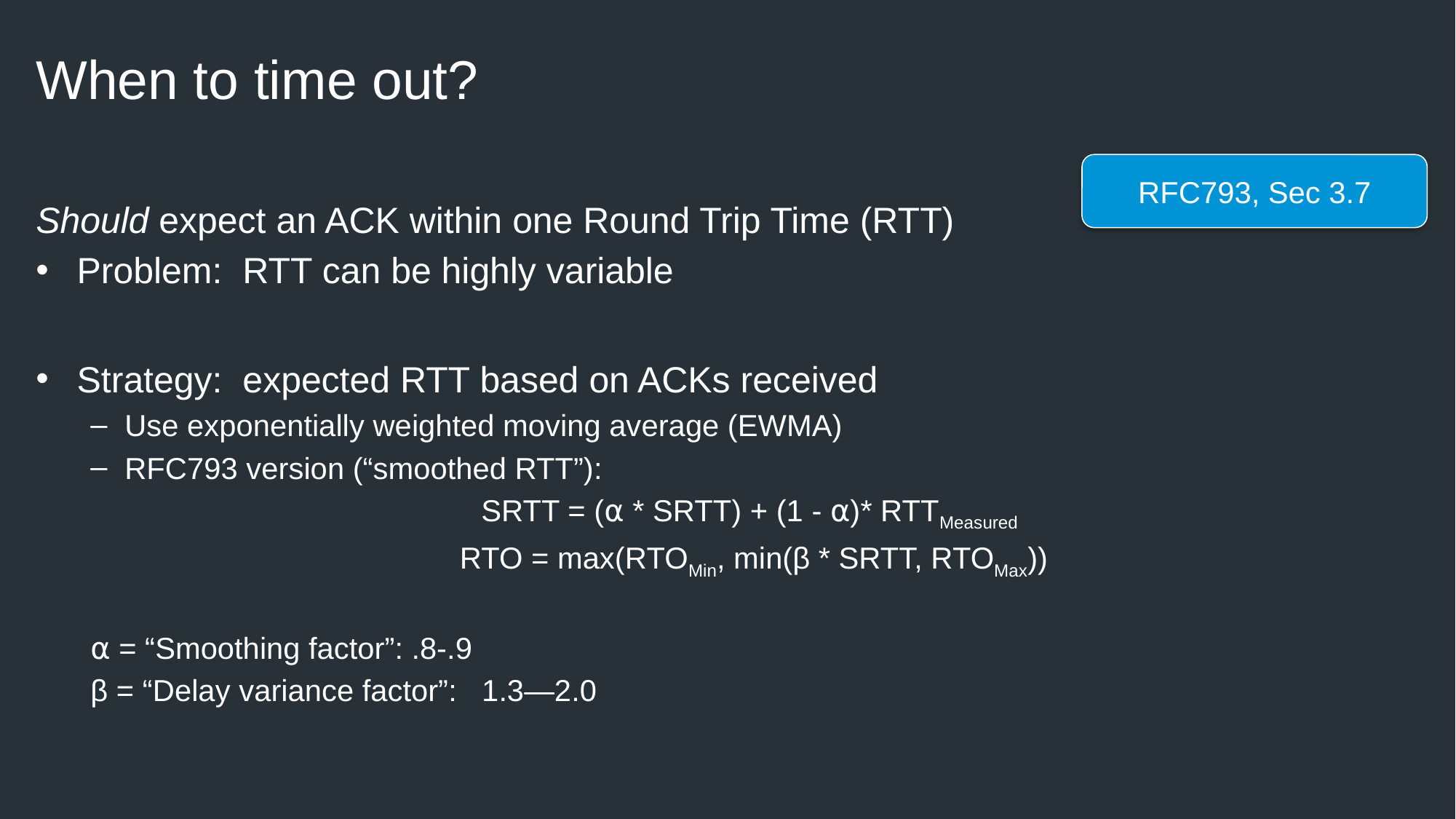

# When to time out?
RFC793, Sec 3.7
Should expect an ACK within one Round Trip Time (RTT)
Problem:  RTT can be highly variable

Strategy:  expected RTT based on ACKs received
Use exponentially weighted moving average (EWMA)
RFC793 version (“smoothed RTT”):
SRTT = (⍺ * SRTT) + (1 - ⍺)* RTTMeasured
RTO = max(RTOMin, min(β * SRTT, RTOMax))

⍺ = “Smoothing factor”: .8-.9
β = “Delay variance factor”:   1.3—2.0